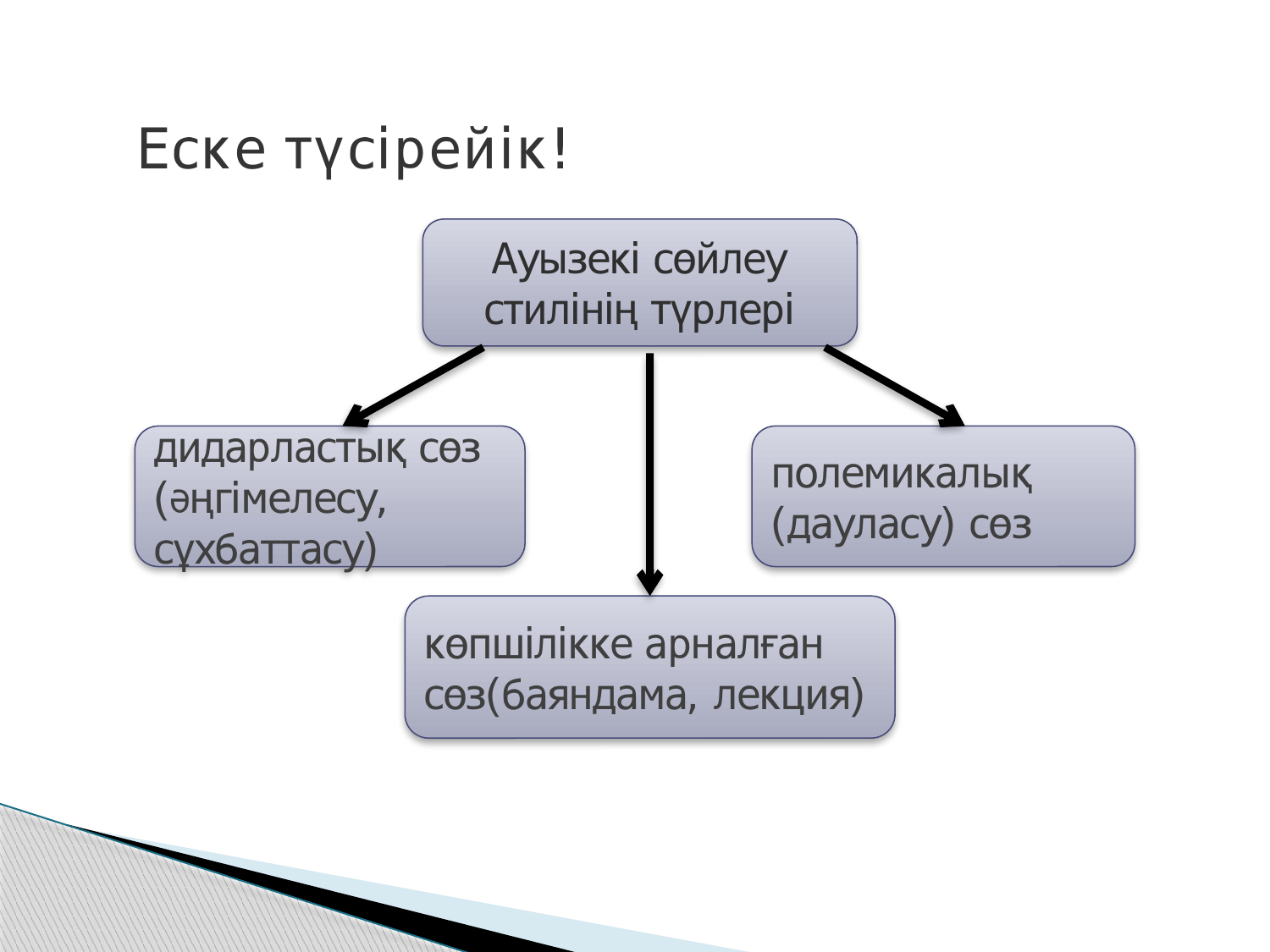

Еске түсірейік!
Ауызекі сөйлеу стилінің түрлері
полемикалық (дауласу) сөз
дидарластық сөз
(әңгімелесу, сұхбаттасу)
көпшілікке арналған сөз(баяндама, лекция)